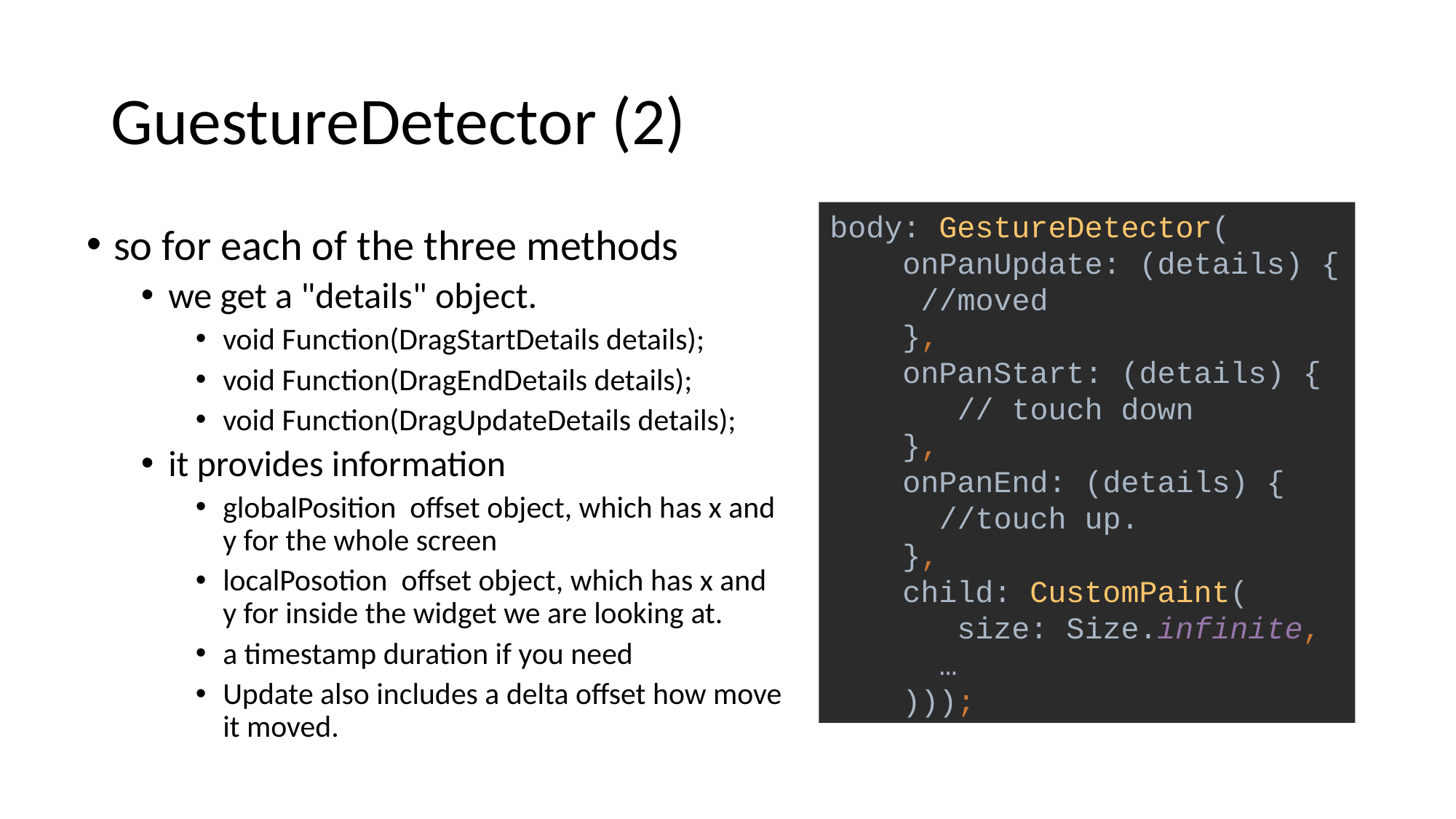

# GuestureDetector (2)
body: GestureDetector(
    onPanUpdate: (details) {
     //moved
    },
    onPanStart: (details) {
       // touch down
    },
    onPanEnd: (details) {
      //touch up.
    },
    child: CustomPaint(
       size: Size.infinite,
      …
    )));
so for each of the three methods
we get a "details" object.
void Function(DragStartDetails details);
void Function(DragEndDetails details);
void Function(DragUpdateDetails details);
it provides information
globalPosition  offset object, which has x and y for the whole screen
localPosotion  offset object, which has x and y for inside the widget we are looking at.
a timestamp duration if you need
Update also includes a delta offset how move it moved.